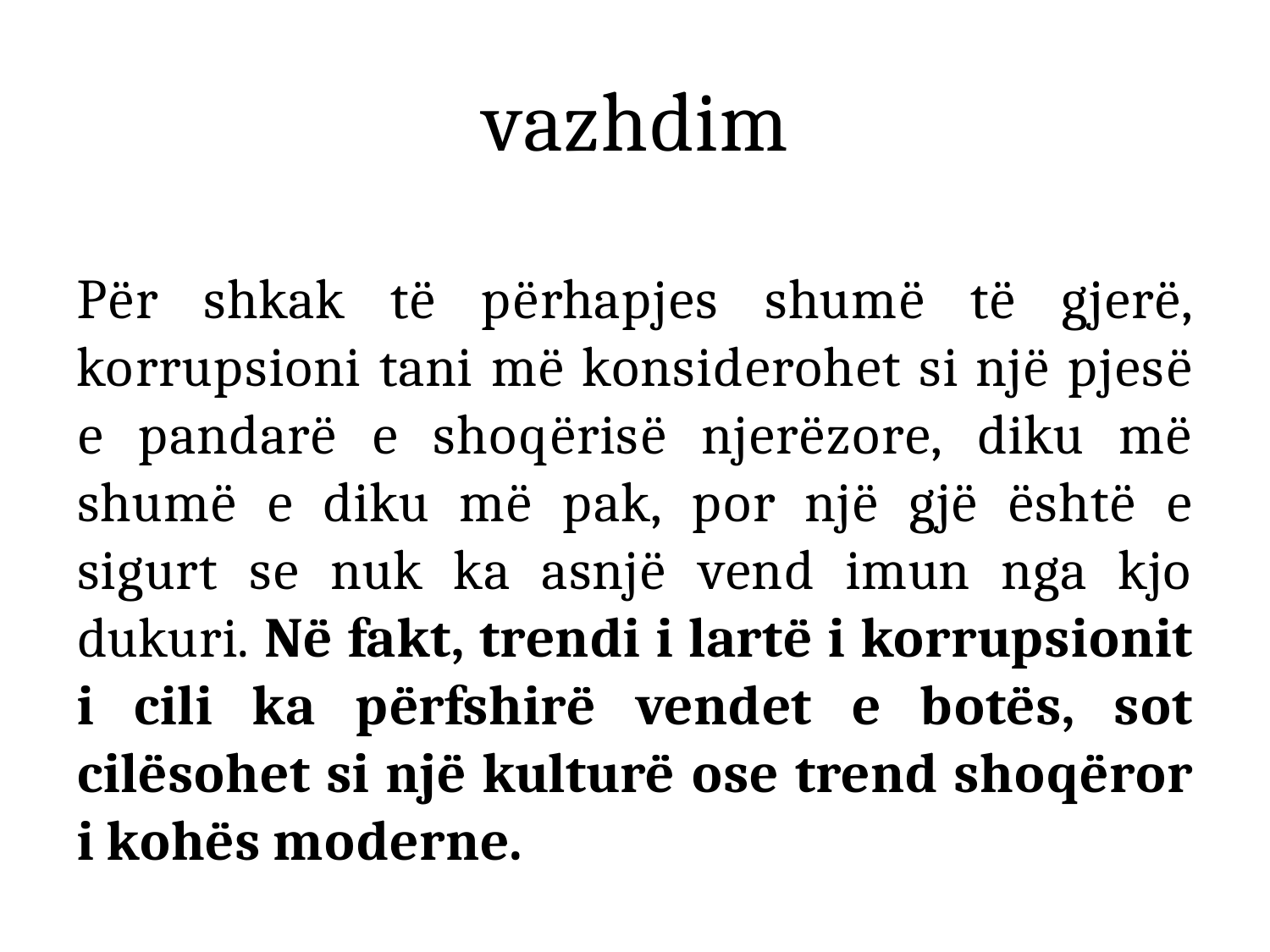

# vazhdim
Për shkak të përhapjes shumë të gjerë, korrupsioni tani më konsiderohet si një pjesë e pandarë e shoqërisë njerëzore, diku më shumë e diku më pak, por një gjë është e sigurt se nuk ka asnjë vend imun nga kjo dukuri. Në fakt, trendi i lartë i korrupsionit i cili ka përfshirë vendet e botës, sot cilësohet si një kulturë ose trend shoqëror i kohës moderne.